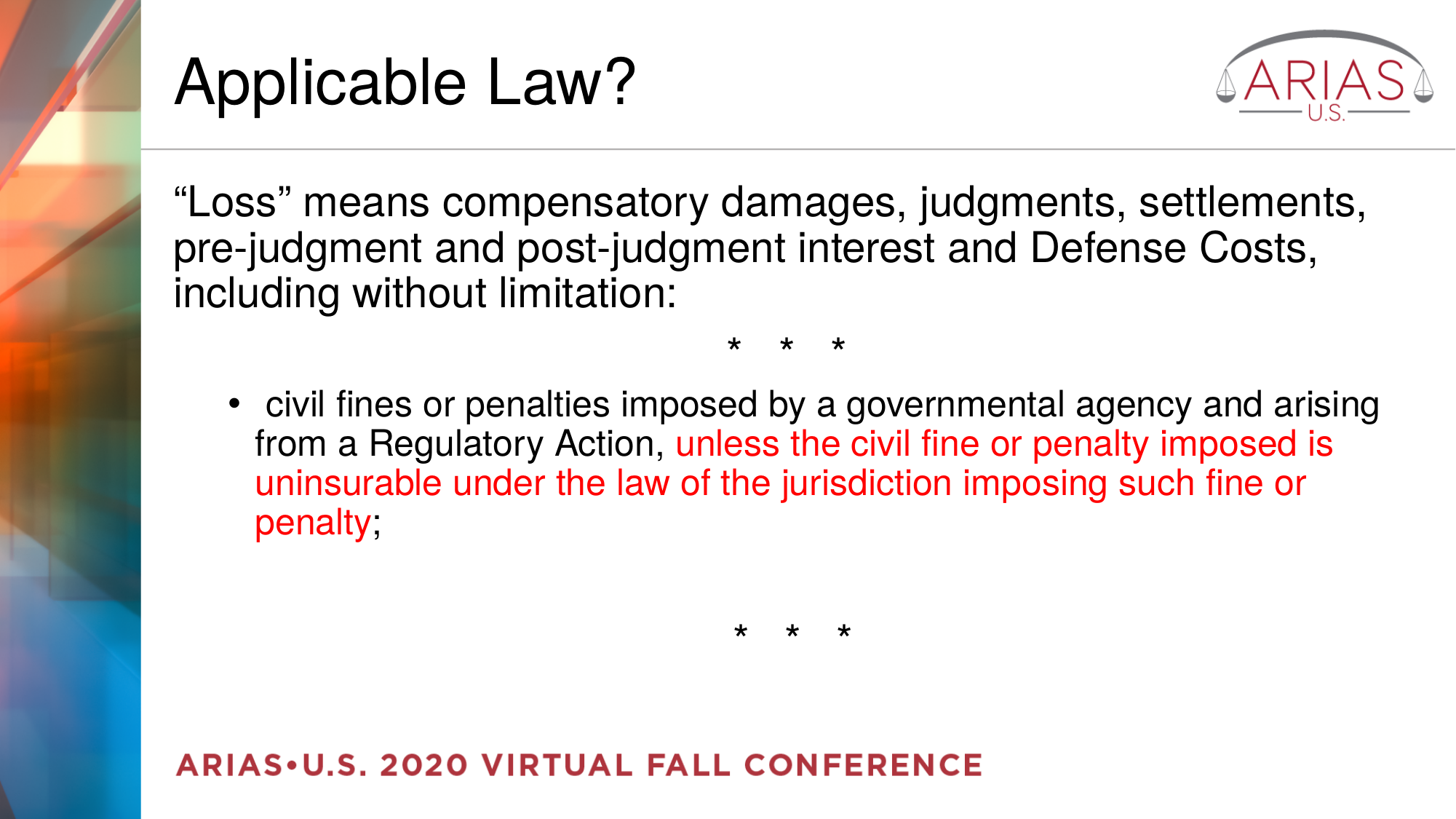

# Applicable Law?
“Loss” means compensatory damages, judgments, settlements, pre-judgment and post-judgment interest and Defense Costs, including without limitation:
*   *   *
 civil fines or penalties imposed by a governmental agency and arising from a Regulatory Action, unless the civil fine or penalty imposed is uninsurable under the law of the jurisdiction imposing such fine or penalty;

*   *   *